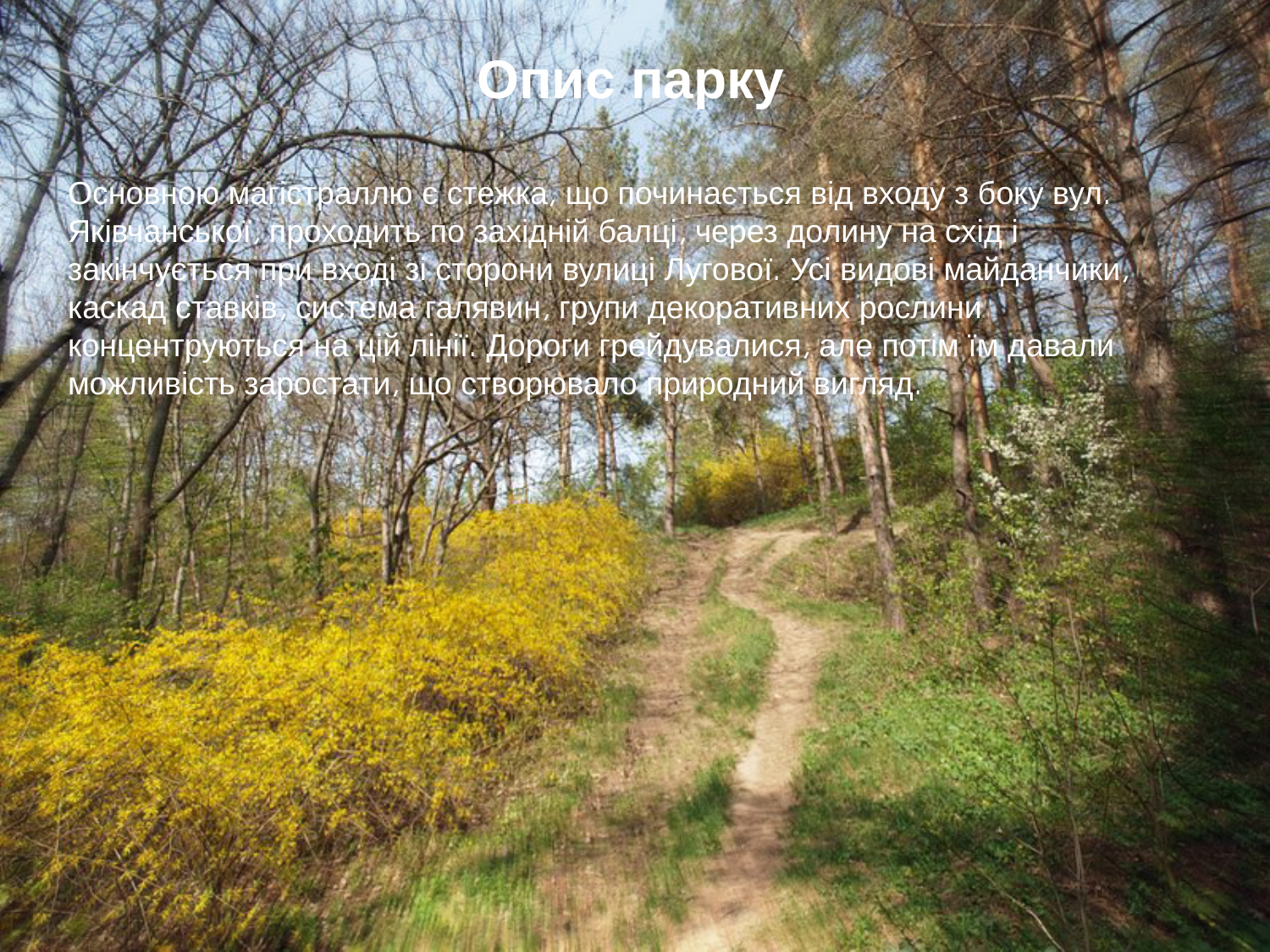

# Опис парку
Основною магістраллю є стежка, що починається від входу з боку вул. Яківчанської, проходить по західній балці, через долину на схід і закінчується при вході зі сторони вулиці Лугової. Усі видові майданчики, каскад ставків, система галявин, групи декоративних рослини концентруються на цій лінії. Дороги грейдувалися, але потім їм давали можливість заростати, що створювало природний вигляд.